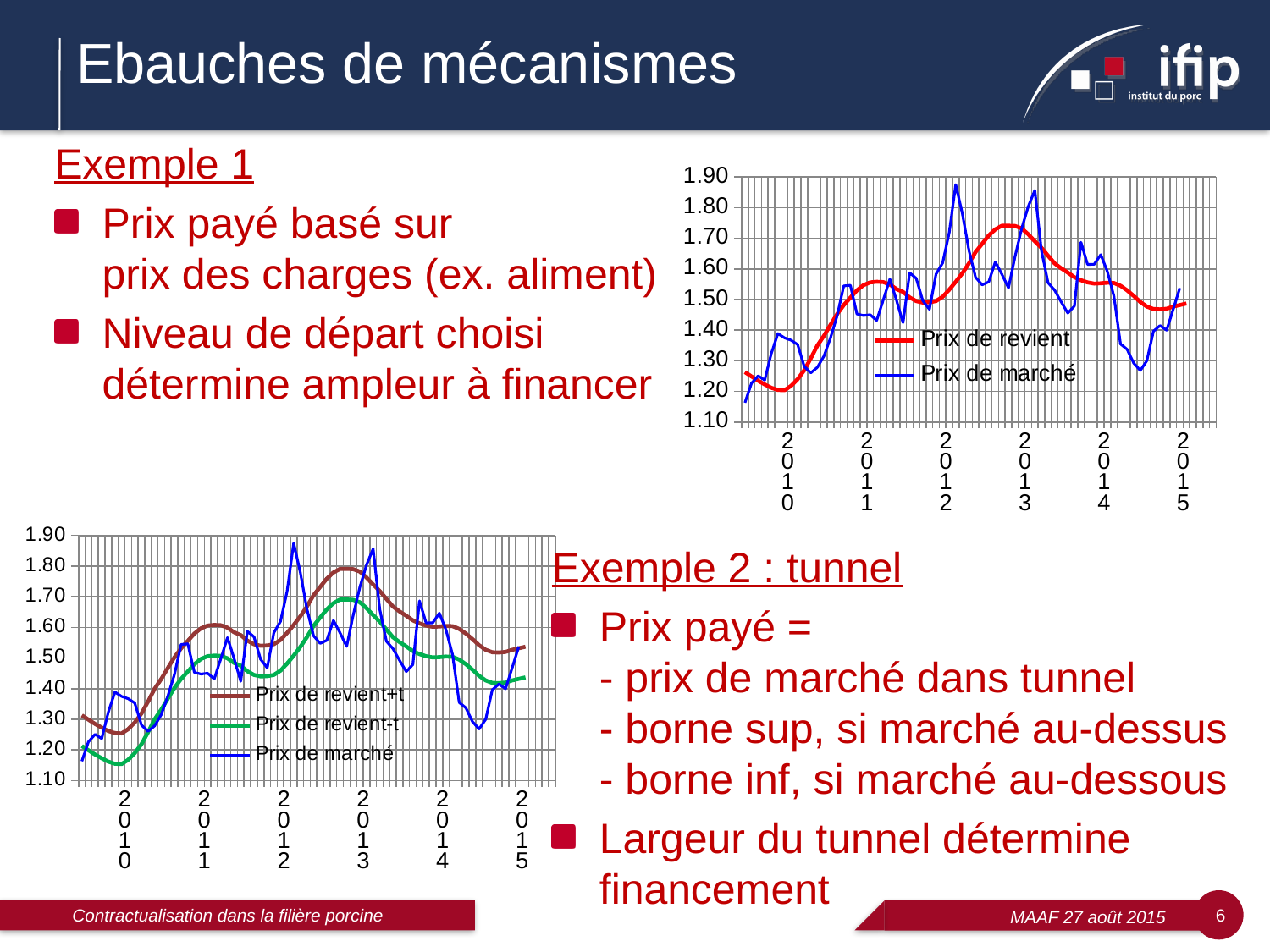

# Ebauches de mécanismes
Exemple 1
Prix payé basé sur
prix des charges (ex. aliment)
Niveau de départ choisi détermine ampleur à financer

### Chart

| Category | Prix de revient | Prix de marché |
|---|---|---|
|  | 1.263 | 1.16325 |
|  | 1.249 | 1.22675 |
|  | 1.235 | 1.251 |
|  | 1.223 | 1.237 |
|  | 1.212 | 1.32325 |
|  | 1.205 | 1.3889999999999998 |
| 2010 | 1.204 | 1.375 |
|  | 1.218 | 1.3674 |
|  | 1.24 | 1.353 |
|  | 1.269 | 1.2814999999999999 |
|  | 1.308 | 1.2608 |
|  | 1.35 | 1.2787499999999998 |
|  | 1.382 | 1.3155625 |
|  | 1.418 | 1.3760416666666666 |
|  | 1.453 | 1.4475208333333334 |
|  | 1.482 | 1.5445 |
|  | 1.506 | 1.5464791666666668 |
|  | 1.53 | 1.4529583333333336 |
| 2011 | 1.547 | 1.4479583333333335 |
|  | 1.556 | 1.4504208333333333 |
|  | 1.558 | 1.4318833333333332 |
|  | 1.557 | 1.4988458333333332 |
|  | 1.549 | 1.5668083333333336 |
|  | 1.534 | 1.4977708333333335 |
|  | 1.525 | 1.4242708333333334 |
|  | 1.507 | 1.5872333333333335 |
|  | 1.495 | 1.5691958333333333 |
|  | 1.49 | 1.4961583333333333 |
|  | 1.491 | 1.4681208333333333 |
|  | 1.495 | 1.5825833333333332 |
| 2012 | 1.509 | 1.6195833333333332 |
|  | 1.532 | 1.7176333333333331 |
|  | 1.558 | 1.8751833333333332 |
|  | 1.586 | 1.7797333333333332 |
|  | 1.618 | 1.6602833333333333 |
|  | 1.655 | 1.5728333333333335 |
|  | 1.682 | 1.5478333333333332 |
|  | 1.709 | 1.5578833333333333 |
|  | 1.729 | 1.6229333333333331 |
|  | 1.741 | 1.5819833333333333 |
|  | 1.741 | 1.5380333333333334 |
|  | 1.74 | 1.6405833333333333 |
| 2013 | 1.732 | 1.7320833333333328 |
|  | 1.713 | 1.803525 |
|  | 1.69 | 1.8564666666666667 |
|  | 1.669 | 1.659408333333333 |
|  | 1.643 | 1.5548499999999998 |
|  | 1.618 | 1.5302916666666666 |
|  | 1.602 | 1.4922916666666666 |
|  | 1.588 | 1.455733333333333 |
|  | 1.573 | 1.478675 |
|  | 1.563 | 1.6866166666666667 |
|  | 1.556 | 1.6145583333333333 |
|  | 1.552 | 1.6149999999999998 |
| 2014 | 1.553 | 1.6464999999999996 |
|  | 1.555 | 1.5925 |
|  | 1.554 | 1.5105 |
|  | 1.545 | 1.355 |
|  | 1.53 | 1.3375 |
|  | 1.512 | 1.2925 |
|  | 1.492 | 1.2685 |
|  | 1.477 | 1.3 |
|  | 1.469 | 1.3965 |
|  | 1.468 | 1.4149999999999998 |
|  | 1.47 | 1.4 |
|  | 1.477 | 1.4684999999999997 |
| 2015 | 1.482 | 1.5375 |
|  | 1.487 | None |
|  | None | None |
|  | None | None |
|  | None | None |
|  | None | None |

### Chart

| Category | Prix de revient+t | Prix de revient-t | Prix de marché |
|---|---|---|---|
|  | 1.313 | 1.2129999999999999 | 1.16325 |
|  | 1.2990000000000002 | 1.199 | 1.22675 |
|  | 1.2850000000000001 | 1.185 | 1.251 |
|  | 1.2730000000000001 | 1.173 | 1.237 |
|  | 1.262 | 1.162 | 1.32325 |
|  | 1.2550000000000001 | 1.155 | 1.3889999999999998 |
| 2010 | 1.254 | 1.154 | 1.375 |
|  | 1.268 | 1.168 | 1.3674 |
|  | 1.29 | 1.19 | 1.353 |
|  | 1.319 | 1.2189999999999999 | 1.2814999999999999 |
|  | 1.358 | 1.258 | 1.2608 |
|  | 1.4000000000000001 | 1.3 | 1.2787499999999998 |
|  | 1.432 | 1.3319999999999999 | 1.3155625 |
|  | 1.468 | 1.3679999999999999 | 1.3760416666666666 |
|  | 1.5030000000000001 | 1.403 | 1.4475208333333334 |
|  | 1.532 | 1.432 | 1.5445 |
|  | 1.556 | 1.456 | 1.5464791666666668 |
|  | 1.58 | 1.48 | 1.4529583333333336 |
| 2011 | 1.597 | 1.4969999999999999 | 1.4479583333333335 |
|  | 1.606 | 1.506 | 1.4504208333333333 |
|  | 1.608 | 1.508 | 1.4318833333333332 |
|  | 1.607 | 1.507 | 1.4988458333333332 |
|  | 1.599 | 1.4989999999999999 | 1.5668083333333336 |
|  | 1.584 | 1.484 | 1.4977708333333335 |
|  | 1.575 | 1.4749999999999999 | 1.4242708333333334 |
|  | 1.557 | 1.4569999999999999 | 1.5872333333333335 |
|  | 1.5450000000000002 | 1.445 | 1.5691958333333333 |
|  | 1.54 | 1.44 | 1.4961583333333333 |
|  | 1.5410000000000001 | 1.441 | 1.4681208333333333 |
|  | 1.5450000000000002 | 1.445 | 1.5825833333333332 |
| 2012 | 1.559 | 1.4589999999999999 | 1.6195833333333332 |
|  | 1.582 | 1.482 | 1.7176333333333331 |
|  | 1.608 | 1.508 | 1.8751833333333332 |
|  | 1.6360000000000001 | 1.536 | 1.7797333333333332 |
|  | 1.6680000000000001 | 1.568 | 1.6602833333333333 |
|  | 1.705 | 1.605 | 1.5728333333333335 |
|  | 1.732 | 1.632 | 1.5478333333333332 |
|  | 1.7590000000000001 | 1.659 | 1.5578833333333333 |
|  | 1.7790000000000001 | 1.679 | 1.6229333333333331 |
|  | 1.7910000000000001 | 1.691 | 1.5819833333333333 |
|  | 1.7910000000000001 | 1.691 | 1.5380333333333334 |
|  | 1.79 | 1.69 | 1.6405833333333333 |
| 2013 | 1.782 | 1.682 | 1.7320833333333328 |
|  | 1.7630000000000001 | 1.663 | 1.803525 |
|  | 1.74 | 1.64 | 1.8564666666666667 |
|  | 1.719 | 1.619 | 1.659408333333333 |
|  | 1.693 | 1.593 | 1.5548499999999998 |
|  | 1.6680000000000001 | 1.568 | 1.5302916666666666 |
|  | 1.6520000000000001 | 1.552 | 1.4922916666666666 |
|  | 1.6380000000000001 | 1.538 | 1.455733333333333 |
|  | 1.623 | 1.523 | 1.478675 |
|  | 1.613 | 1.513 | 1.6866166666666667 |
|  | 1.606 | 1.506 | 1.6145583333333333 |
|  | 1.602 | 1.502 | 1.6149999999999998 |
| 2014 | 1.603 | 1.503 | 1.6464999999999996 |
|  | 1.605 | 1.505 | 1.5925 |
|  | 1.604 | 1.504 | 1.5105 |
|  | 1.595 | 1.4949999999999999 | 1.355 |
|  | 1.58 | 1.48 | 1.3375 |
|  | 1.562 | 1.462 | 1.2925 |
|  | 1.542 | 1.442 | 1.2685 |
|  | 1.5270000000000001 | 1.427 | 1.3 |
|  | 1.5190000000000001 | 1.419 | 1.3965 |
|  | 1.518 | 1.418 | 1.4149999999999998 |
|  | 1.52 | 1.42 | 1.4 |
|  | 1.5270000000000001 | 1.427 | 1.4684999999999997 |
| 2015 | 1.532 | 1.432 | 1.5375 |
|  | 1.5370000000000001 | 1.437 | None |
|  | None | None | None |
|  | None | None | None |
|  | None | None | None |
|  | None | None | None |
Exemple 2 : tunnel
Prix payé =
- prix de marché dans tunnel
- borne sup, si marché au-dessus
- borne inf, si marché au-dessous
Largeur du tunnel détermine
financement
Contractualisation dans la filière porcine
6
MAAF 27 août 2015